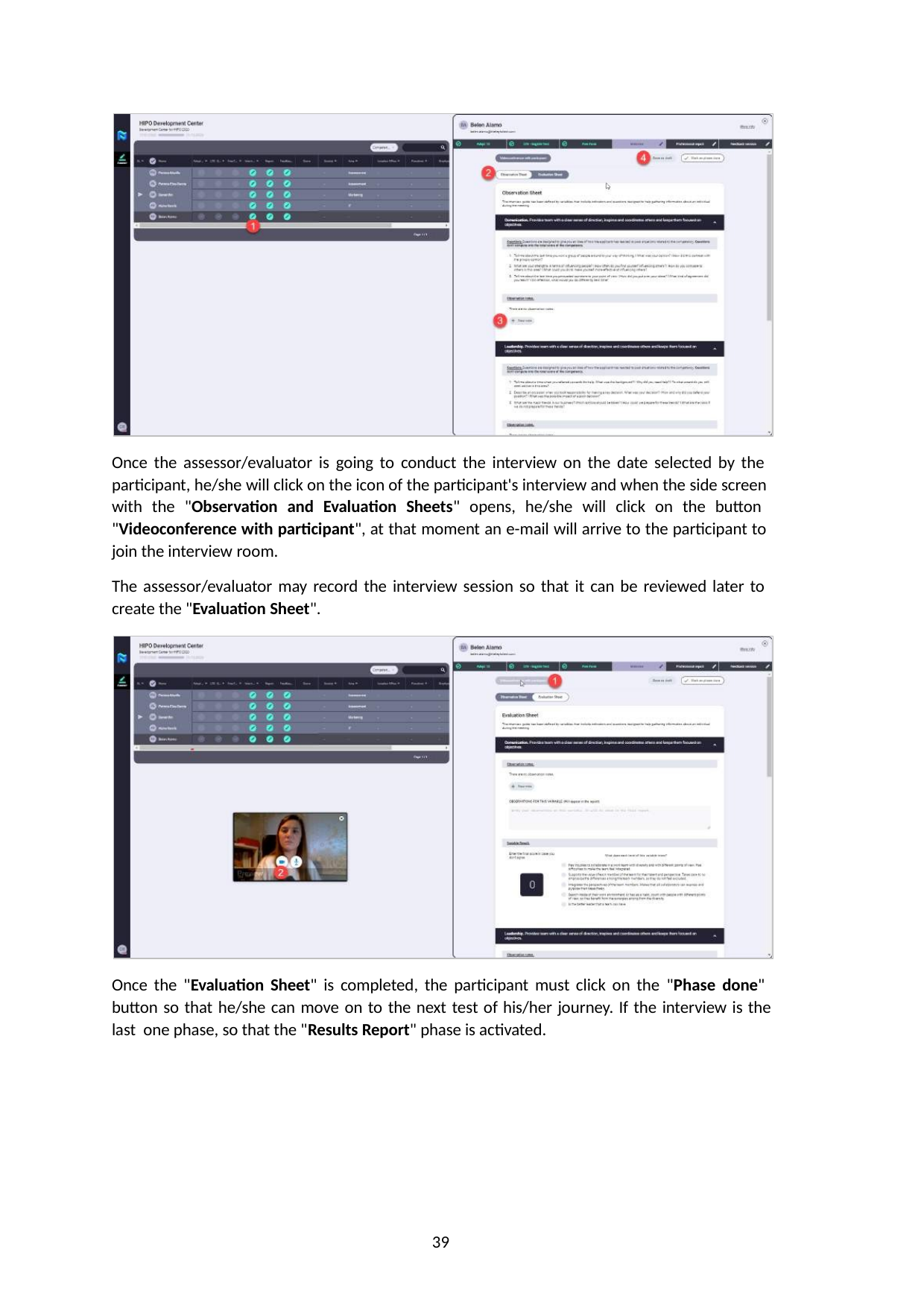

Once the assessor/evaluator is going to conduct the interview on the date selected by the  participant, he/she will click on the icon of the participant's interview and when the side screen  with the "Observation and Evaluation Sheets" opens, he/she will click on the button  "Videoconference with participant", at that moment an e-mail will arrive to the participant to  join the interview room.
The assessor/evaluator may record the interview session so that it can be reviewed later to  create the "Evaluation Sheet".

Once the "Evaluation Sheet" is completed, the participant must click on the "Phase done"  button so that he/she can move on to the next test of his/her journey. If the interview is the last  one phase, so that the "Results Report" phase is activated.
39